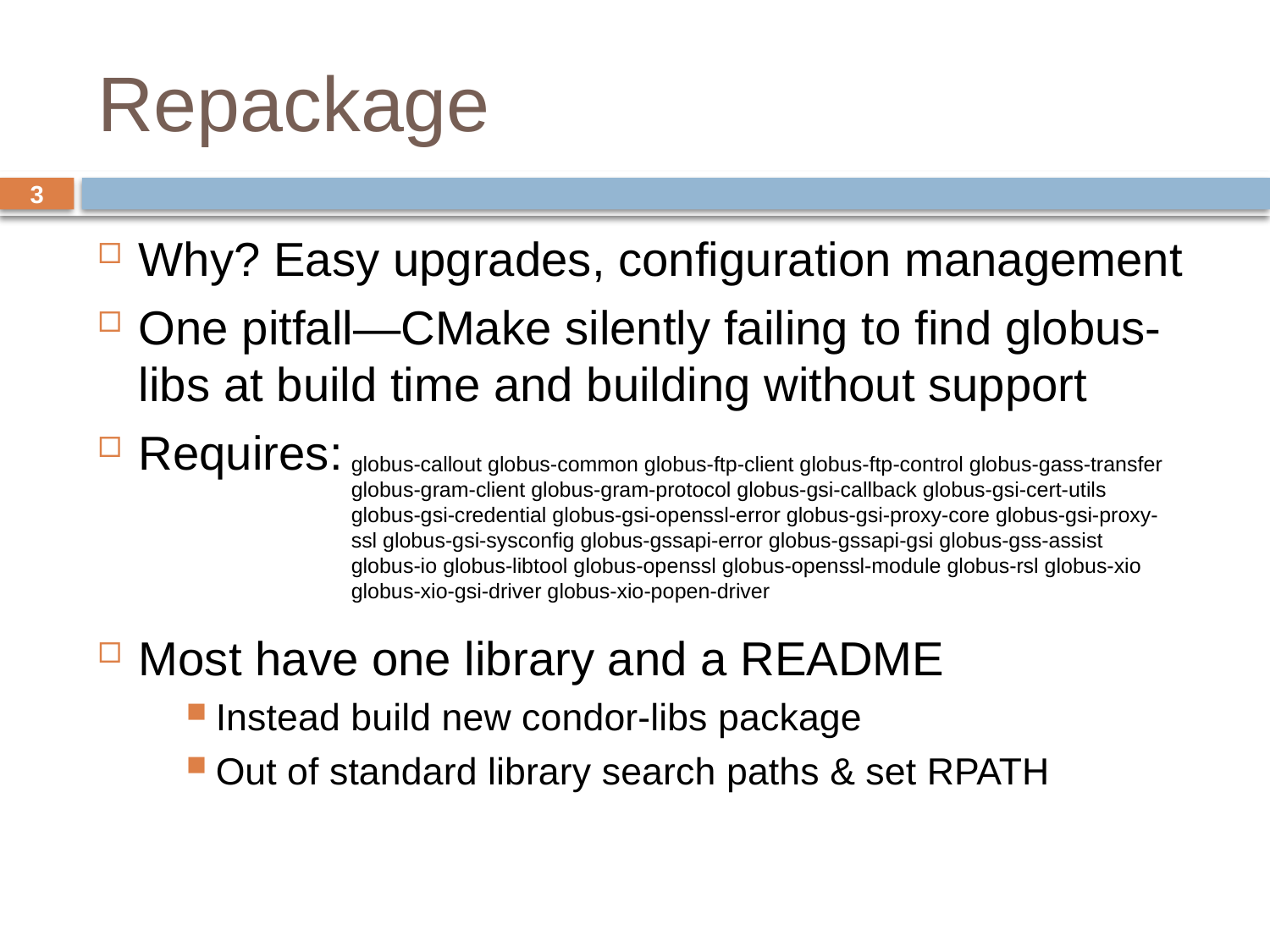

# Repackage
3
Why? Easy upgrades, configuration management
One pitfall—CMake silently failing to find globus-libs at build time and building without support
Requires:

Most have one library and a README
Instead build new condor-libs package
Out of standard library search paths & set RPATH
globus-callout globus-common globus-ftp-client globus-ftp-control globus-gass-transfer globus-gram-client globus-gram-protocol globus-gsi-callback globus-gsi-cert-utils globus-gsi-credential globus-gsi-openssl-error globus-gsi-proxy-core globus-gsi-proxy-ssl globus-gsi-sysconfig globus-gssapi-error globus-gssapi-gsi globus-gss-assist globus-io globus-libtool globus-openssl globus-openssl-module globus-rsl globus-xio globus-xio-gsi-driver globus-xio-popen-driver